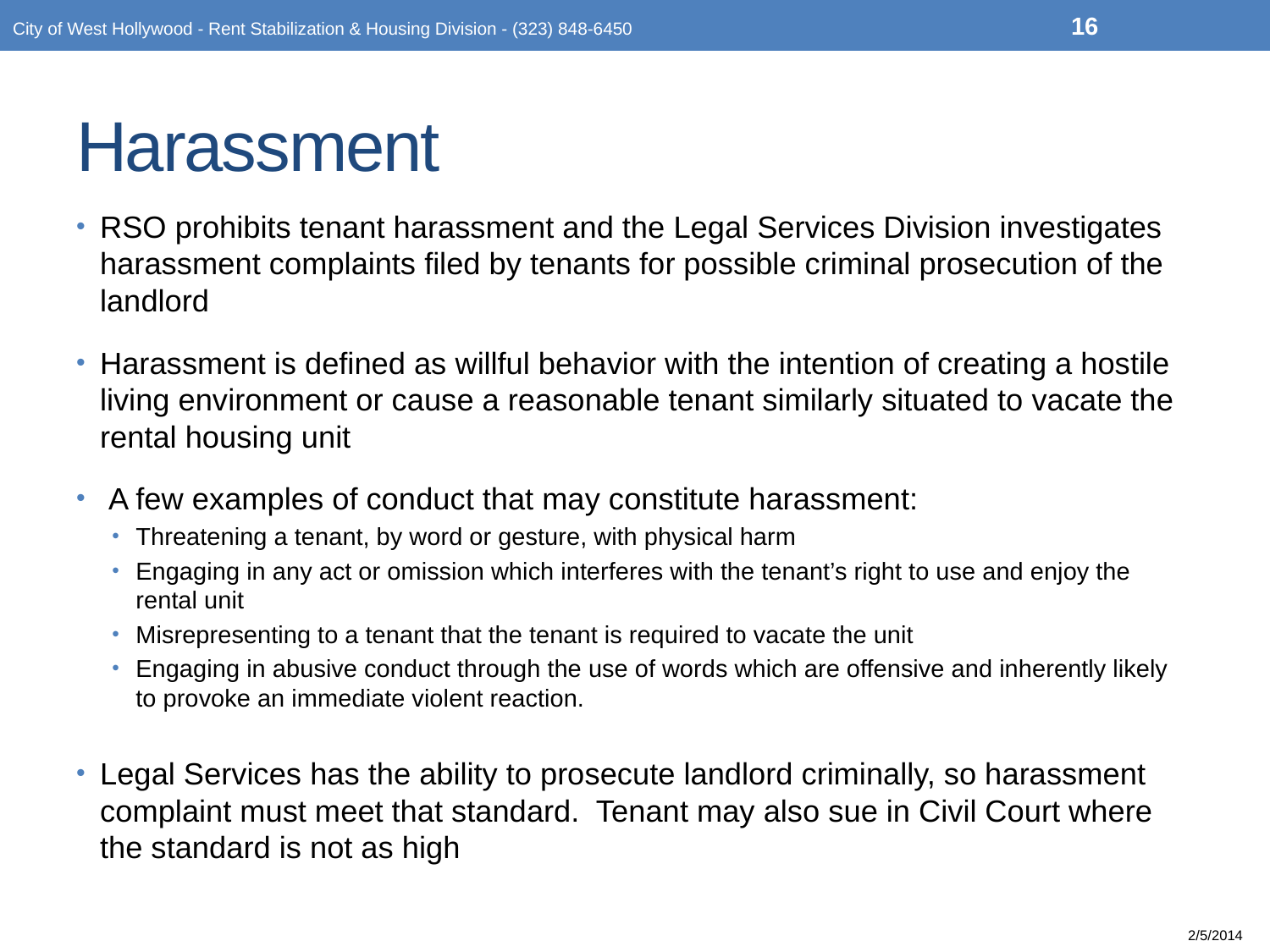

16
City of West Hollywood - Rent Stabilization & Housing Division - (323) 848-6450
# Harassment
RSO prohibits tenant harassment and the Legal Services Division investigates harassment complaints filed by tenants for possible criminal prosecution of the landlord

Harassment is defined as willful behavior with the intention of creating a hostile living environment or cause a reasonable tenant similarly situated to vacate the rental housing unit

 A few examples of conduct that may constitute harassment:
Threatening a tenant, by word or gesture, with physical harm
Engaging in any act or omission which interferes with the tenant’s right to use and enjoy the rental unit
Misrepresenting to a tenant that the tenant is required to vacate the unit
Engaging in abusive conduct through the use of words which are offensive and inherently likely to provoke an immediate violent reaction.

Legal Services has the ability to prosecute landlord criminally, so harassment complaint must meet that standard.  Tenant may also sue in Civil Court where the standard is not as high

2/5/2014